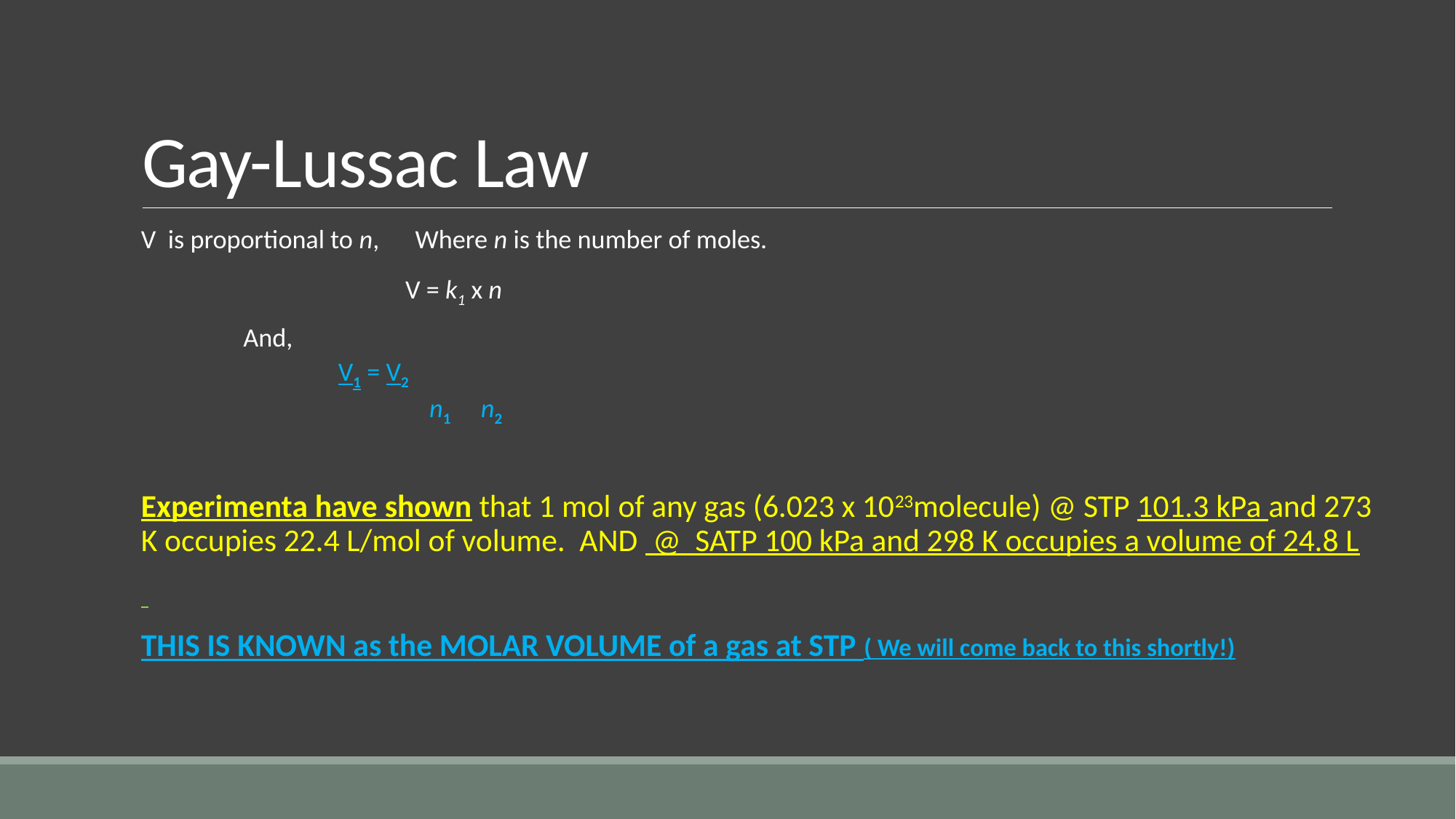

# Gay-Lussac Law
V  is proportional to n,      Where n is the number of moles.
                                            V = k1 x n
                 And,
		                 V1 = V2
                                                n1     n2

Experimenta have shown that 1 mol of any gas (6.023 x 1023molecule) @ STP 101.3 kPa and 273 K occupies 22.4 L/mol of volume.  AND  @  SATP 100 kPa and 298 K occupies a volume of 24.8 L

THIS IS KNOWN as the MOLAR VOLUME of a gas at STP ( We will come back to this shortly!)